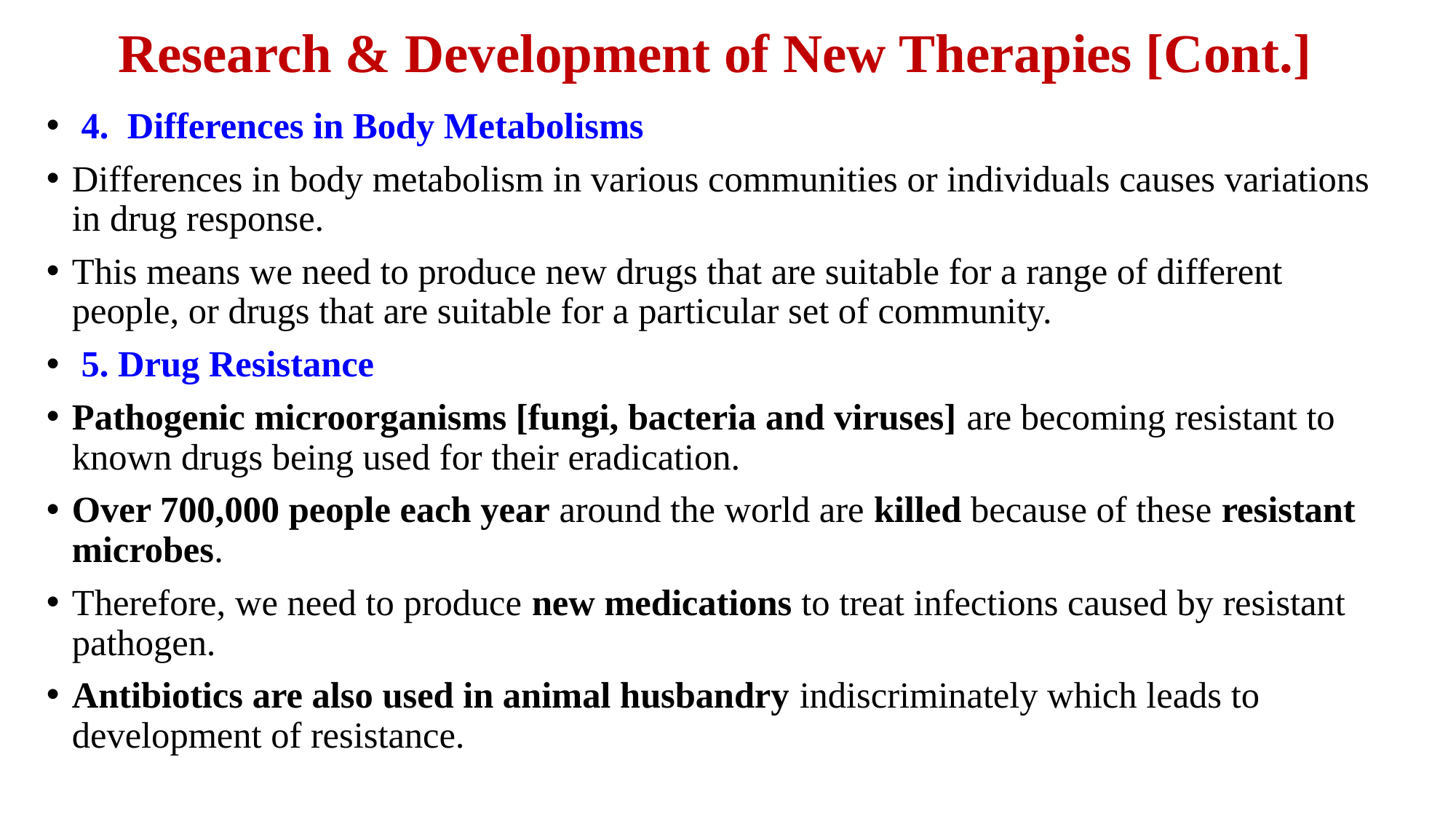

# Research & Development of New Therapies [Cont.]
 4.  Differences in Body Metabolisms
Differences in body metabolism in various communities or individuals causes variations in drug response.
This means we need to produce new drugs that are suitable for a range of different people, or drugs that are suitable for a particular set of community.
 5. Drug Resistance
Pathogenic microorganisms [fungi, bacteria and viruses] are becoming resistant to known drugs being used for their eradication.
Over 700,000 people each year around the world are killed because of these resistant microbes.
Therefore, we need to produce new medications to treat infections caused by resistant pathogen.
Antibiotics are also used in animal husbandry indiscriminately which leads to development of resistance.